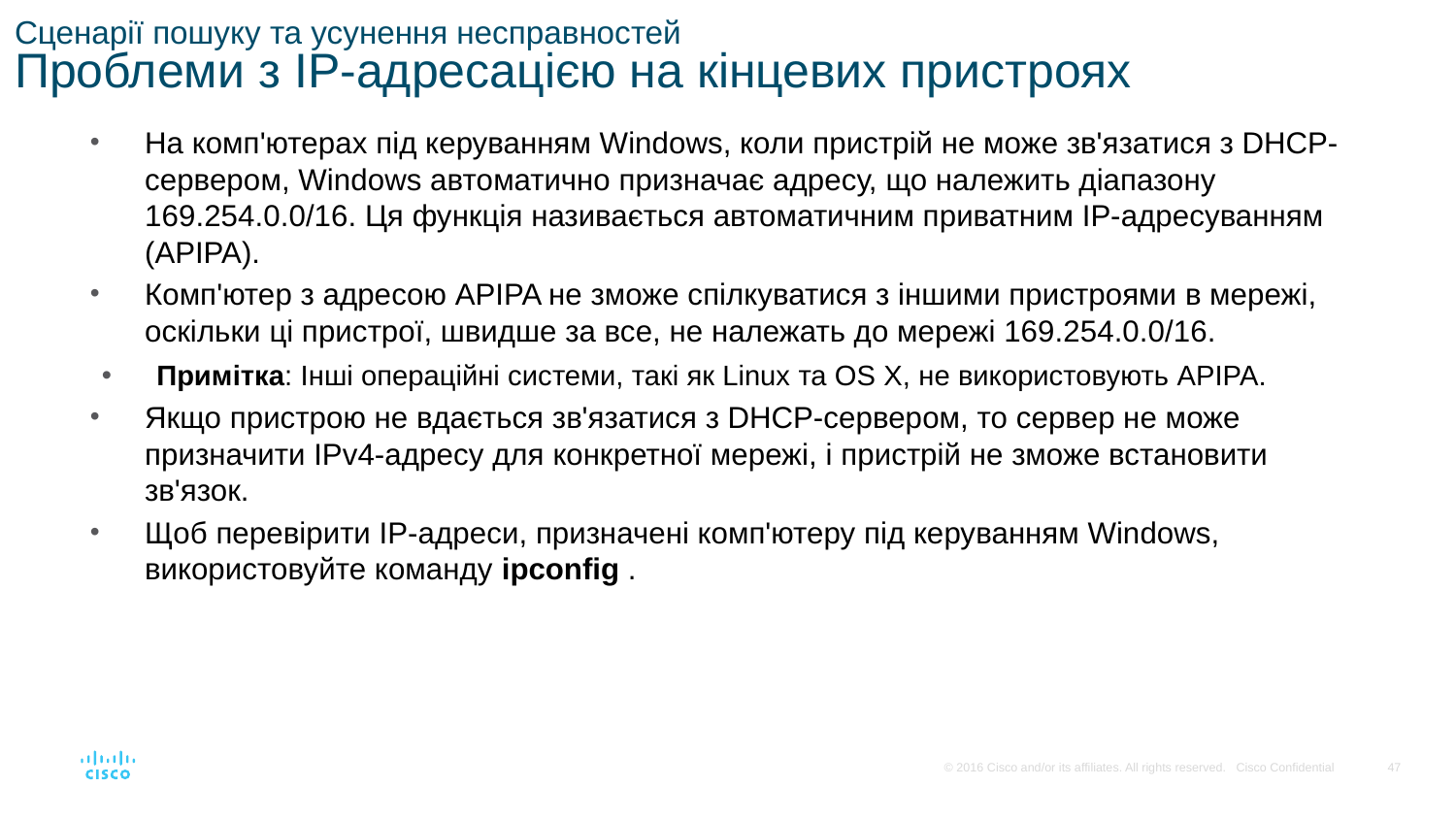

# Сценарії пошуку та усунення несправностей Проблеми з IP-адресацією на кінцевих пристроях
На комп'ютерах під керуванням Windows, коли пристрій не може зв'язатися з DHCP-сервером, Windows автоматично призначає адресу, що належить діапазону 169.254.0.0/16. Ця функція називається автоматичним приватним IP-адресуванням (APIPA).
Комп'ютер з адресою APIPA не зможе спілкуватися з іншими пристроями в мережі, оскільки ці пристрої, швидше за все, не належать до мережі 169.254.0.0/16.
Примітка: Інші операційні системи, такі як Linux та OS X, не використовують APIPA.
Якщо пристрою не вдається зв'язатися з DHCP-сервером, то сервер не може призначити IPv4-адресу для конкретної мережі, і пристрій не зможе встановити зв'язок.
Щоб перевірити IP-адреси, призначені комп'ютеру під керуванням Windows, використовуйте команду ipconfig .